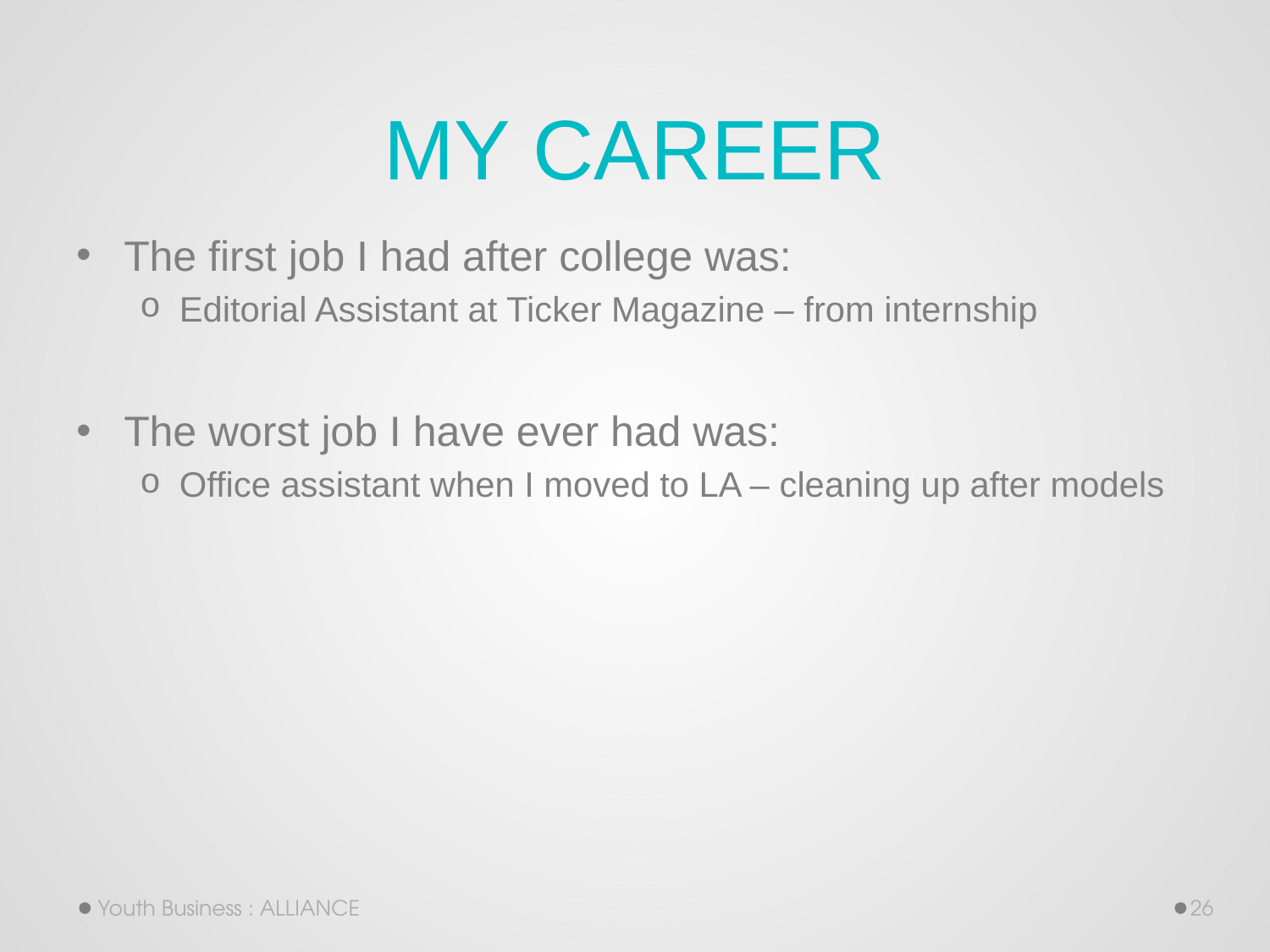

# My Career
The first job I had after college was:
Editorial Assistant at Ticker Magazine – from internship

The worst job I have ever had was:
Office assistant when I moved to LA – cleaning up after models
Youth Business : ALLIANCE
26